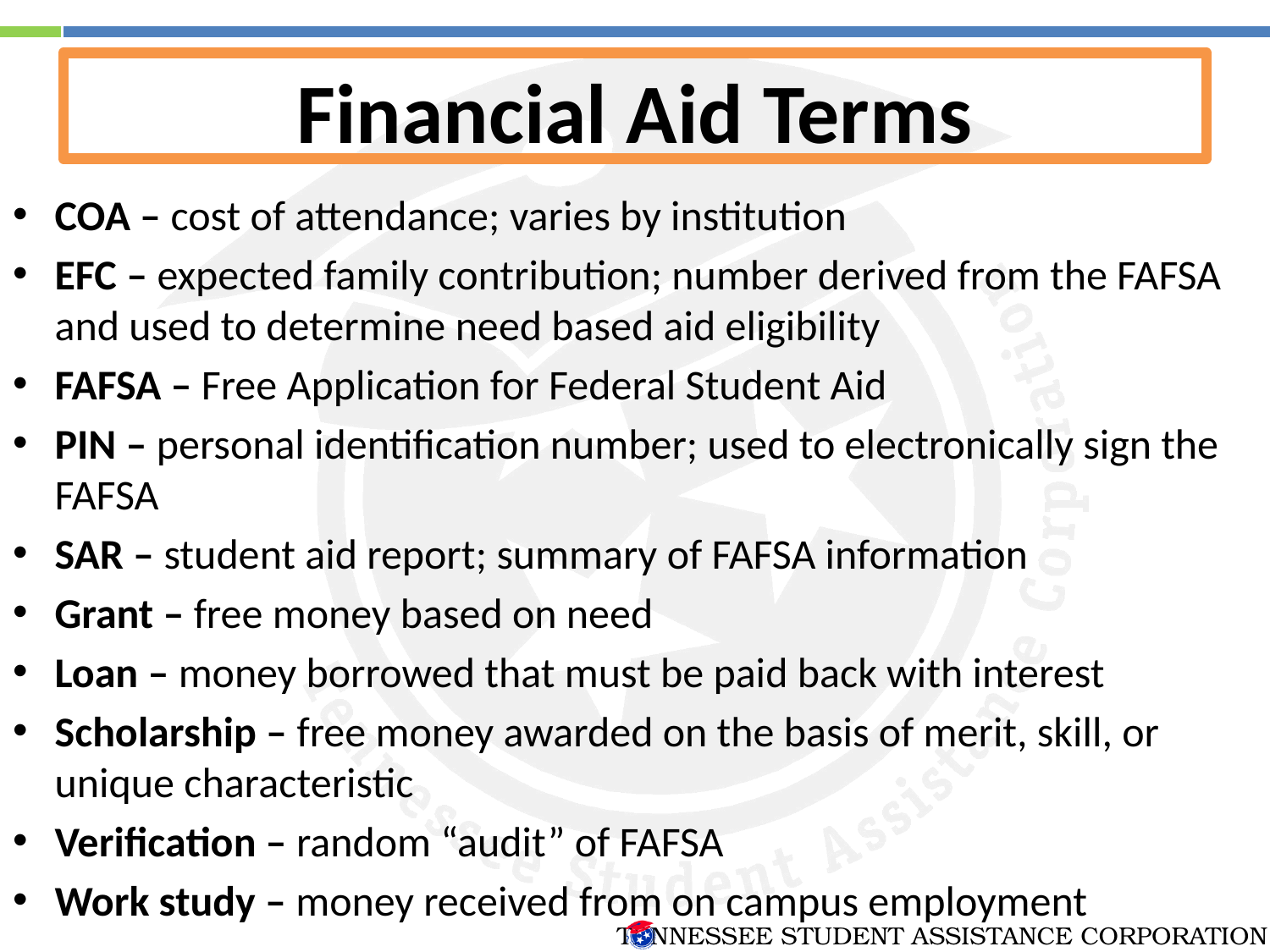

Financial Aid Terms
COA – cost of attendance; varies by institution
EFC – expected family contribution; number derived from the FAFSA and used to determine need based aid eligibility
FAFSA – Free Application for Federal Student Aid
PIN – personal identification number; used to electronically sign the FAFSA
SAR – student aid report; summary of FAFSA information
Grant – free money based on need
Loan – money borrowed that must be paid back with interest
Scholarship – free money awarded on the basis of merit, skill, or unique characteristic
Verification – random “audit” of FAFSA
Work study – money received from on campus employment